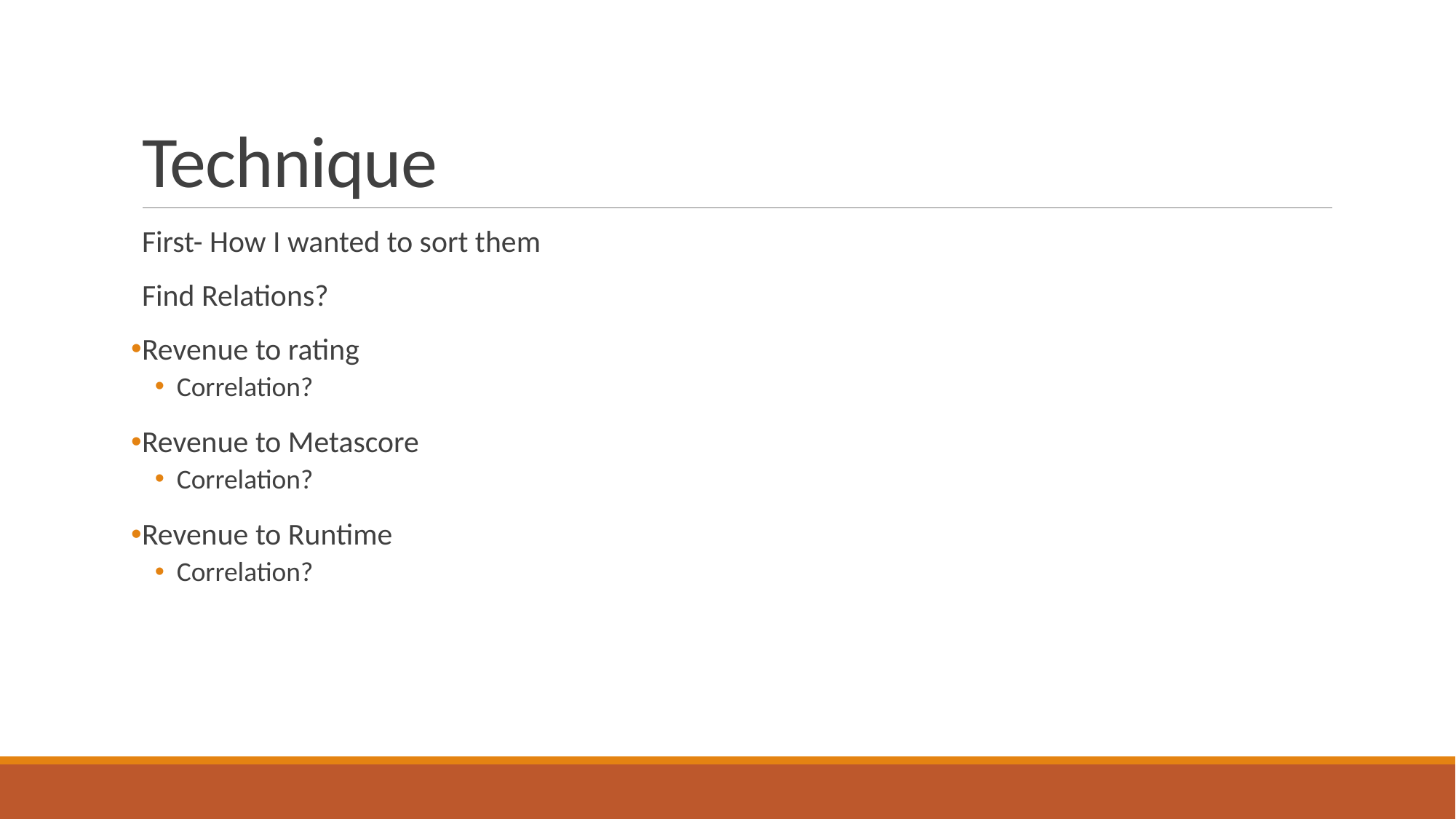

# Technique
First- How I wanted to sort them
Find Relations?
Revenue to rating
Correlation?
Revenue to Metascore
Correlation?
Revenue to Runtime
Correlation?